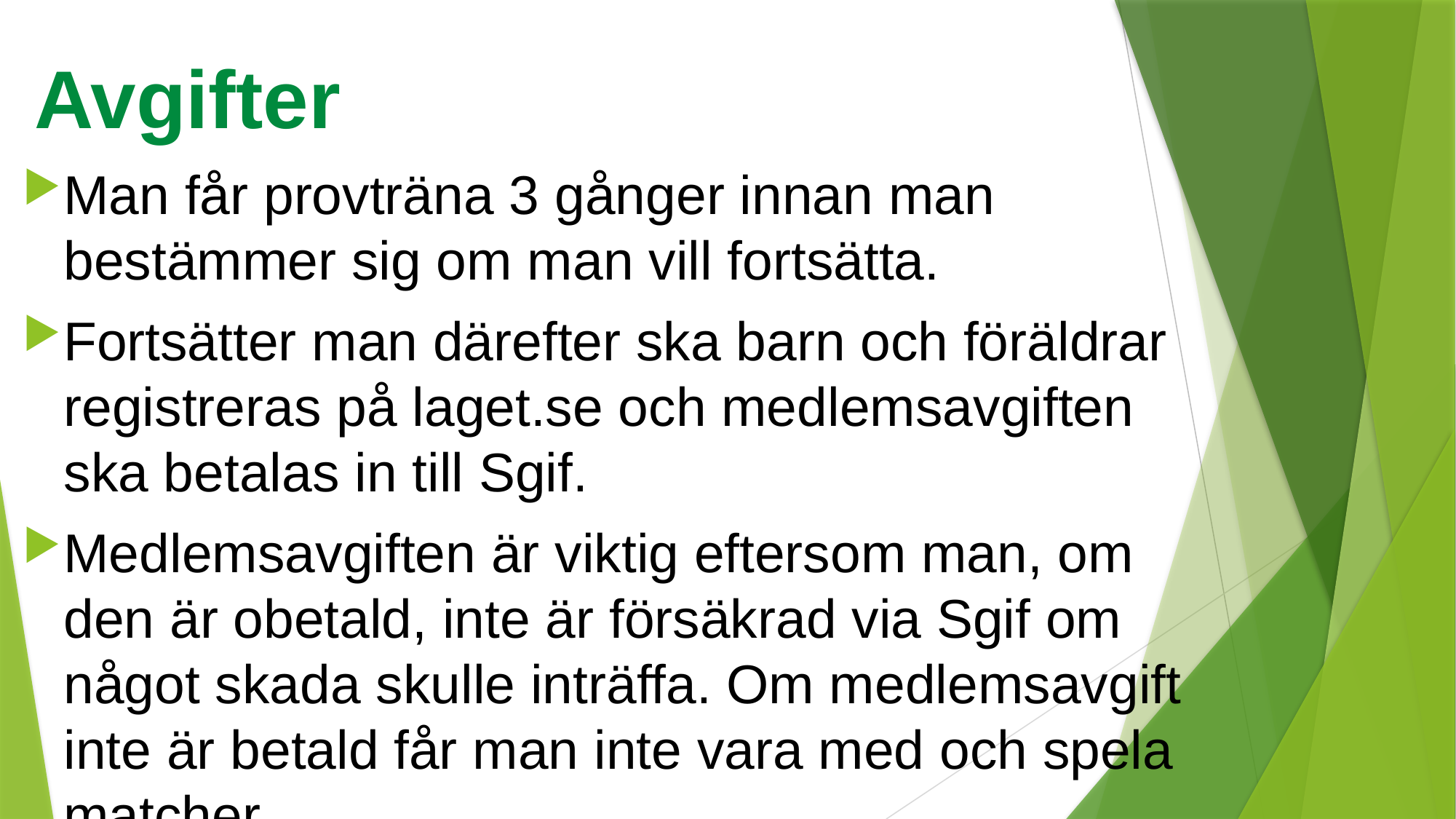

# Avgifter
Man får provträna 3 gånger innan man bestämmer sig om man vill fortsätta.
Fortsätter man därefter ska barn och föräldrar registreras på laget.se och medlemsavgiften ska betalas in till Sgif.
Medlemsavgiften är viktig eftersom man, om den är obetald, inte är försäkrad via Sgif om något skada skulle inträffa. Om medlemsavgift inte är betald får man inte vara med och spela matcher.